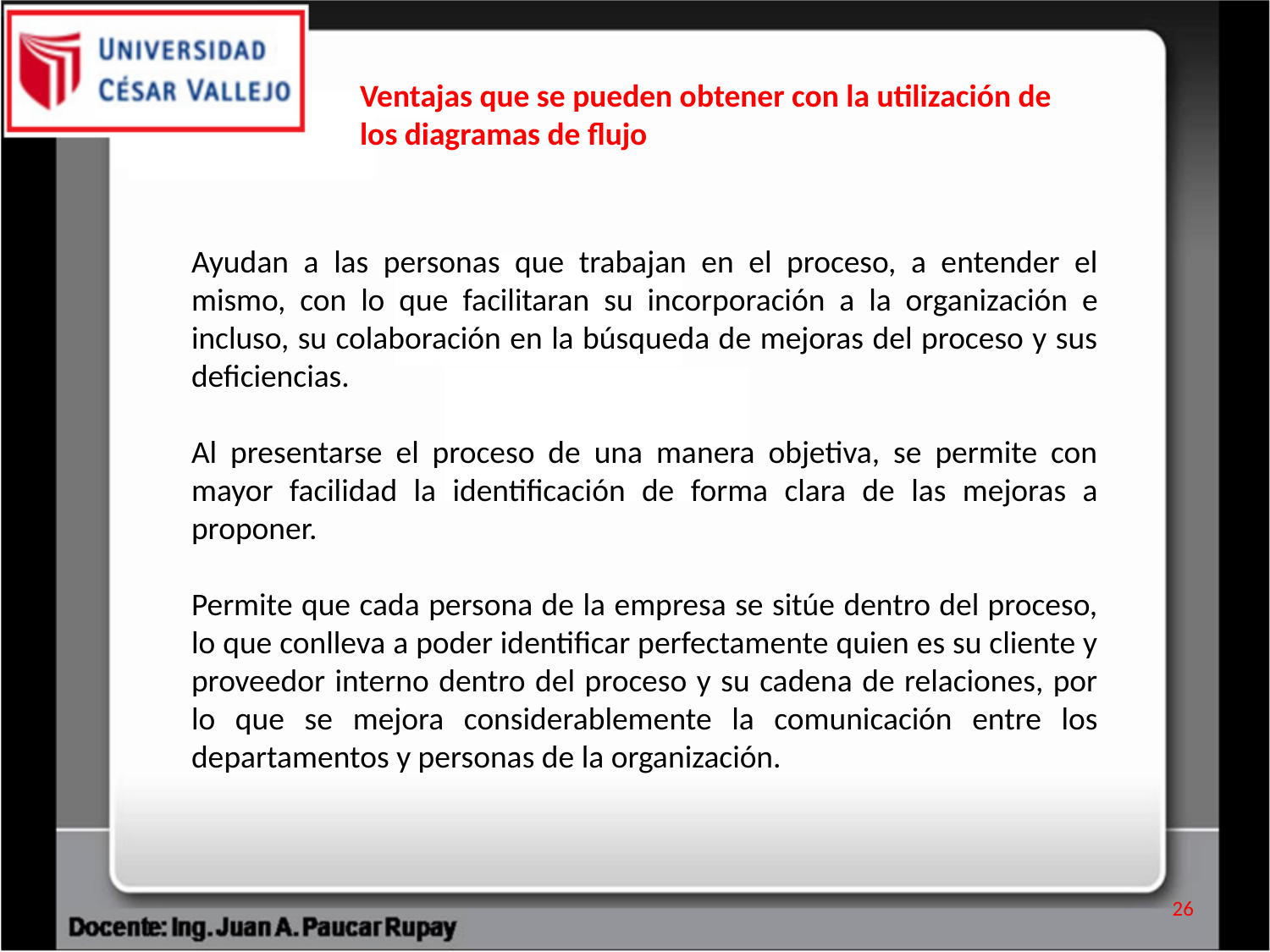

Ventajas que se pueden obtener con la utilización de los diagramas de flujo
Ayudan a las personas que trabajan en el proceso, a entender el mismo, con lo que facilitaran su incorporación a la organización e incluso, su colaboración en la búsqueda de mejoras del proceso y sus deficiencias.

Al presentarse el proceso de una manera objetiva, se permite con mayor facilidad la identificación de forma clara de las mejoras a proponer.

Permite que cada persona de la empresa se sitúe dentro del proceso, lo que conlleva a poder identificar perfectamente quien es su cliente y proveedor interno dentro del proceso y su cadena de relaciones, por lo que se mejora considerablemente la comunicación entre los departamentos y personas de la organización.
26